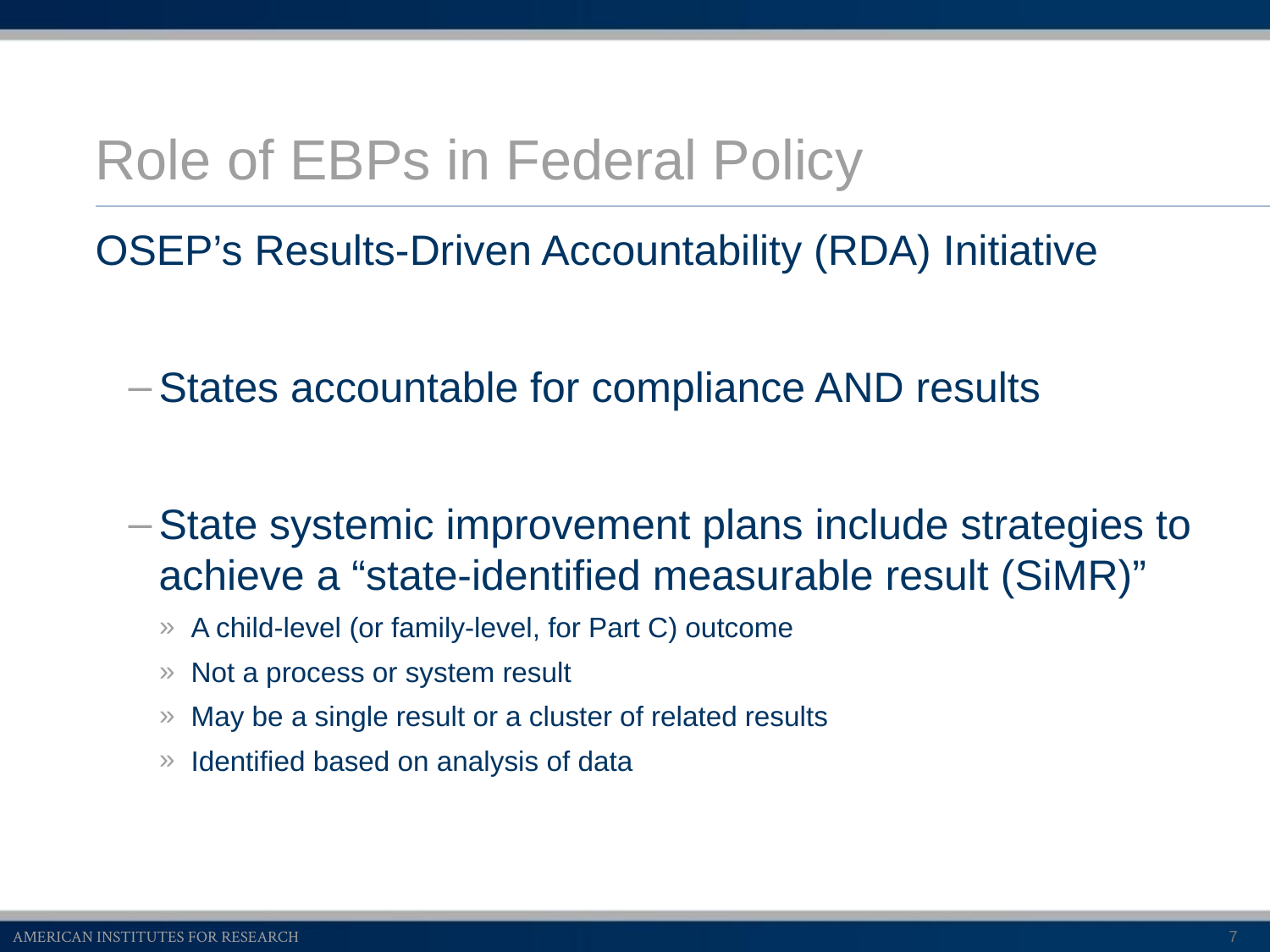

# Role of EBPs in Federal Policy
OSEP’s Results-Driven Accountability (RDA) Initiative

States accountable for compliance AND results

State systemic improvement plans include strategies to achieve a “state-identified measurable result (SiMR)”
A child-level (or family-level, for Part C) outcome
Not a process or system result
May be a single result or a cluster of related results
Identified based on analysis of data

7